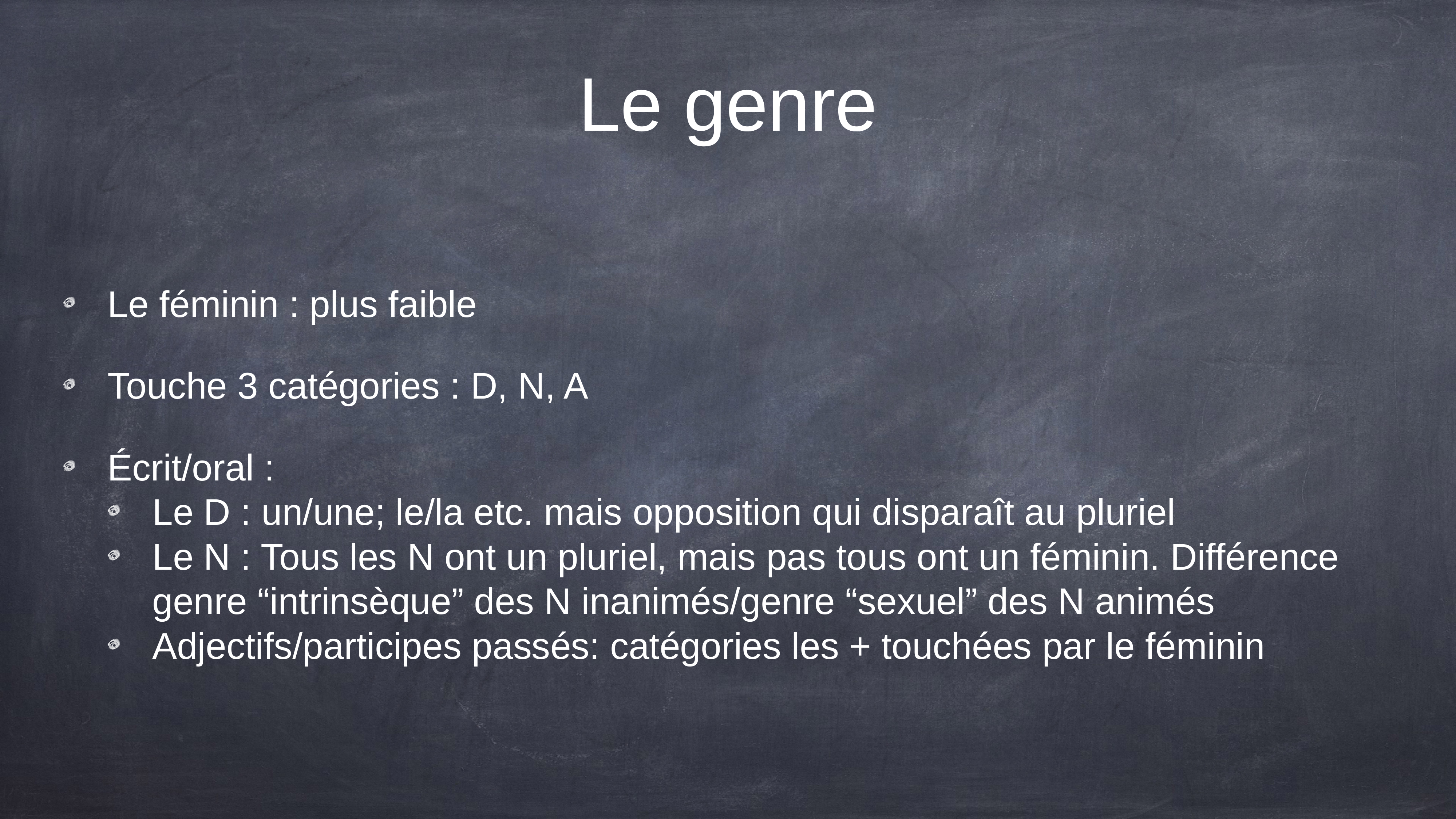

# Le genre
Le féminin : plus faible
Touche 3 catégories : D, N, A
Écrit/oral :
Le D : un/une; le/la etc. mais opposition qui disparaît au pluriel
Le N : Tous les N ont un pluriel, mais pas tous ont un féminin. Différence genre “intrinsèque” des N inanimés/genre “sexuel” des N animés
Adjectifs/participes passés: catégories les + touchées par le féminin